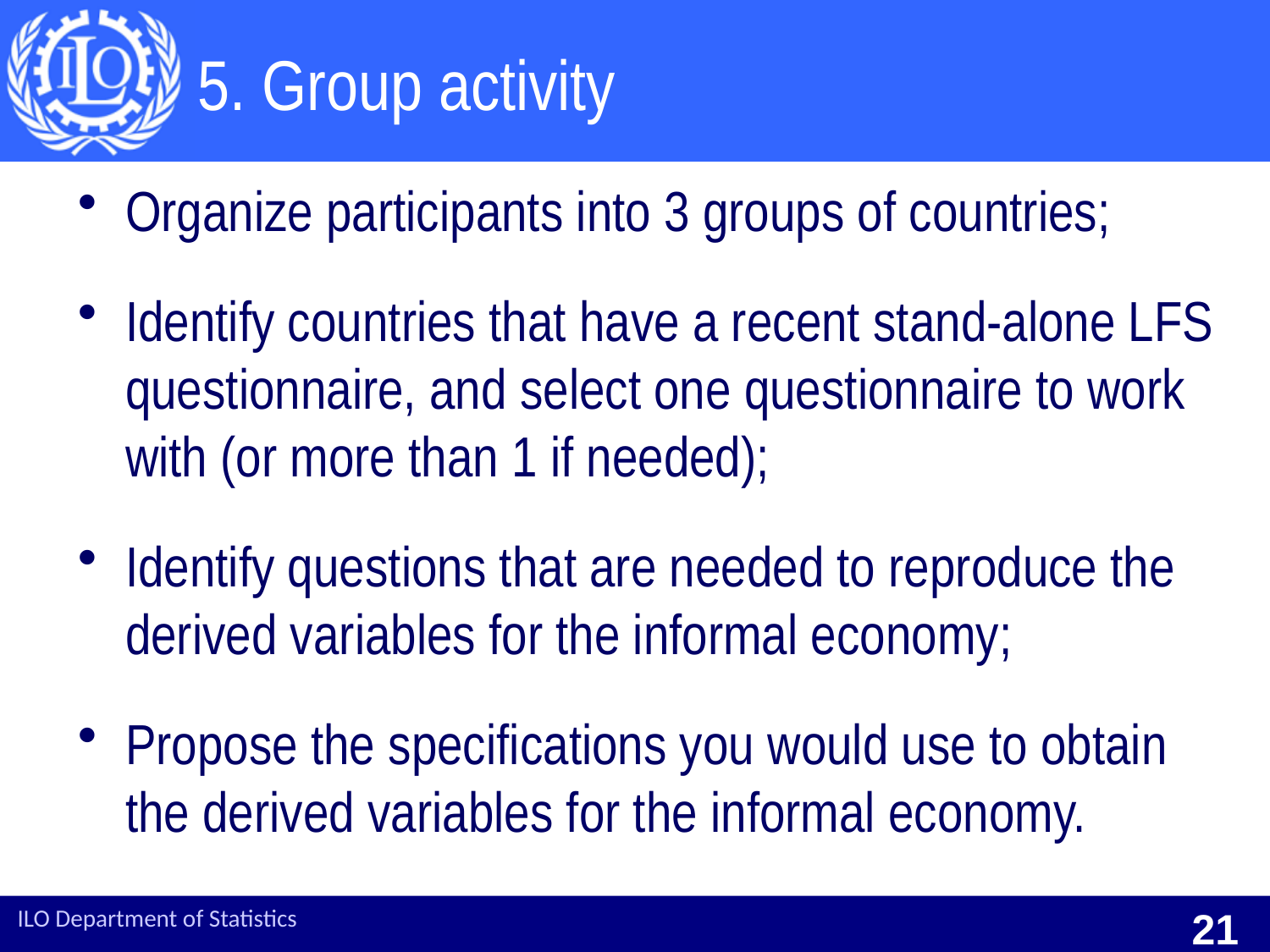

# 5. Group activity
Organize participants into 3 groups of countries;
Identify countries that have a recent stand-alone LFS questionnaire, and select one questionnaire to work with (or more than 1 if needed);
Identify questions that are needed to reproduce the derived variables for the informal economy;
Propose the specifications you would use to obtain the derived variables for the informal economy.
ILO Department of Statistics
21